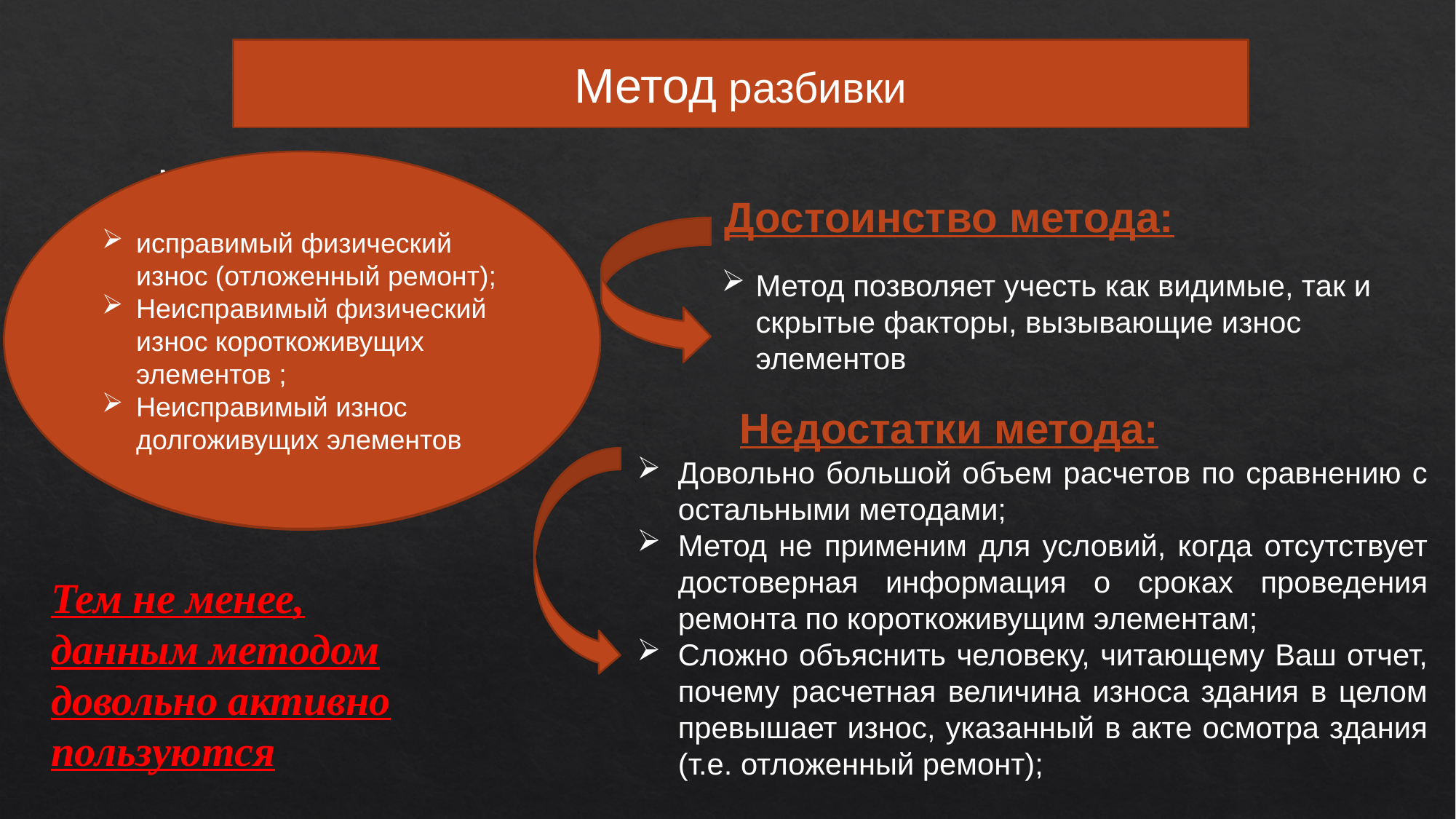

Метод разбивки
исправимый физический износ (отложенный ремонт);
Неисправимый физический износ короткоживущих элементов ;
Неисправимый износ долгоживущих элементов
Метод предполагает определение общего физического износа по отдельным группам с учетом физической возможности устранения данного износа или экономической целесообразности его устранения:
Достоинство метода:

Метод позволяет учесть как видимые, так и скрытые факторы, вызывающие износ элементов
Недостатки метода:

Довольно большой объем расчетов по сравнению с остальными методами;
Метод не применим для условий, когда отсутствует достоверная информация о сроках проведения ремонта по короткоживущим элементам;
Сложно объяснить человеку, читающему Ваш отчет, почему расчетная величина износа здания в целом превышает износ, указанный в акте осмотра здания (т.е. отложенный ремонт);

Тем не менее, данным методом довольно активно пользуются